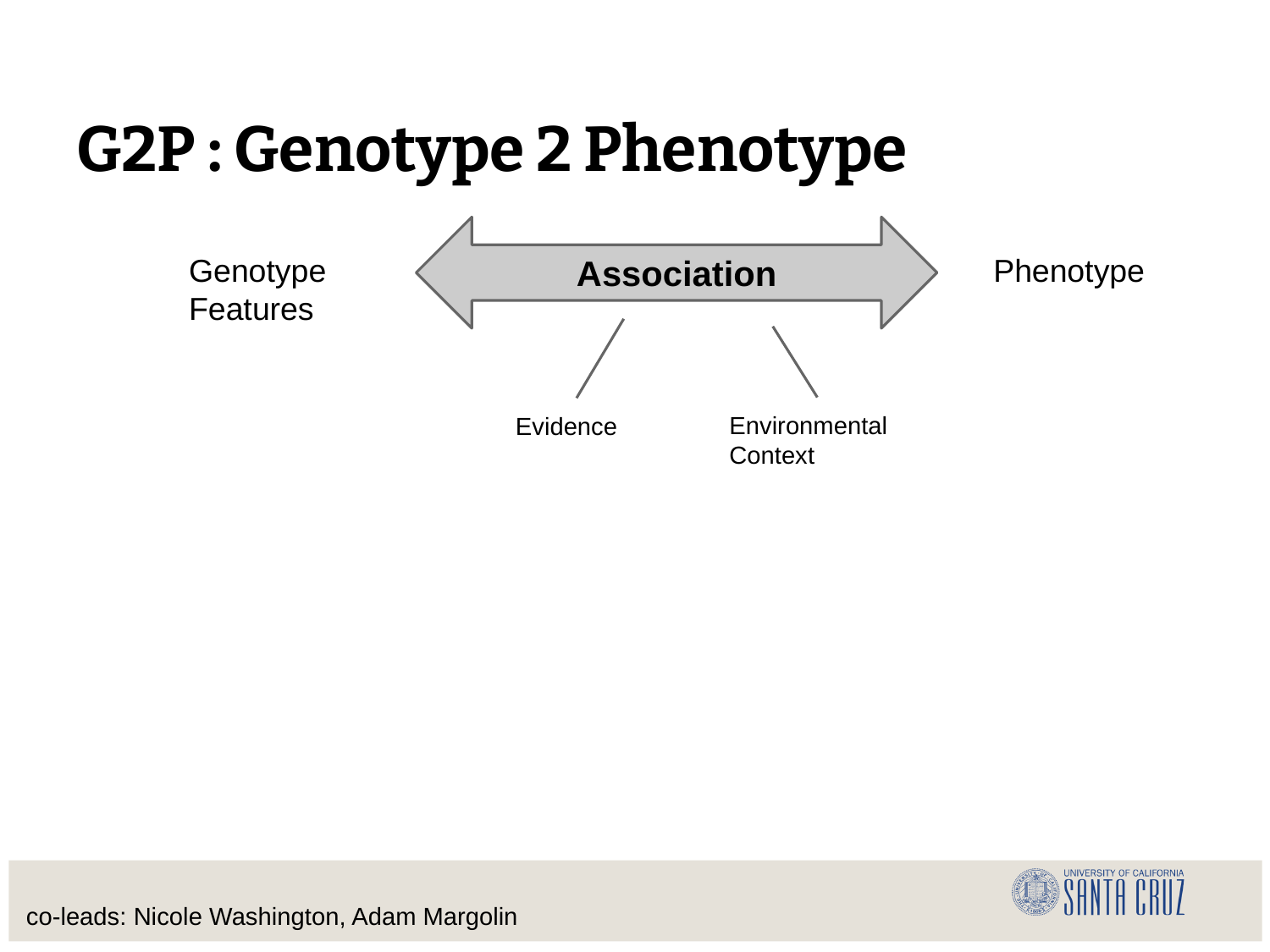

# G2P : Genotype 2 Phenotype
Association
Genotype Features
Phenotype
Environmental Context
Evidence
co-leads: Nicole Washington, Adam Margolin